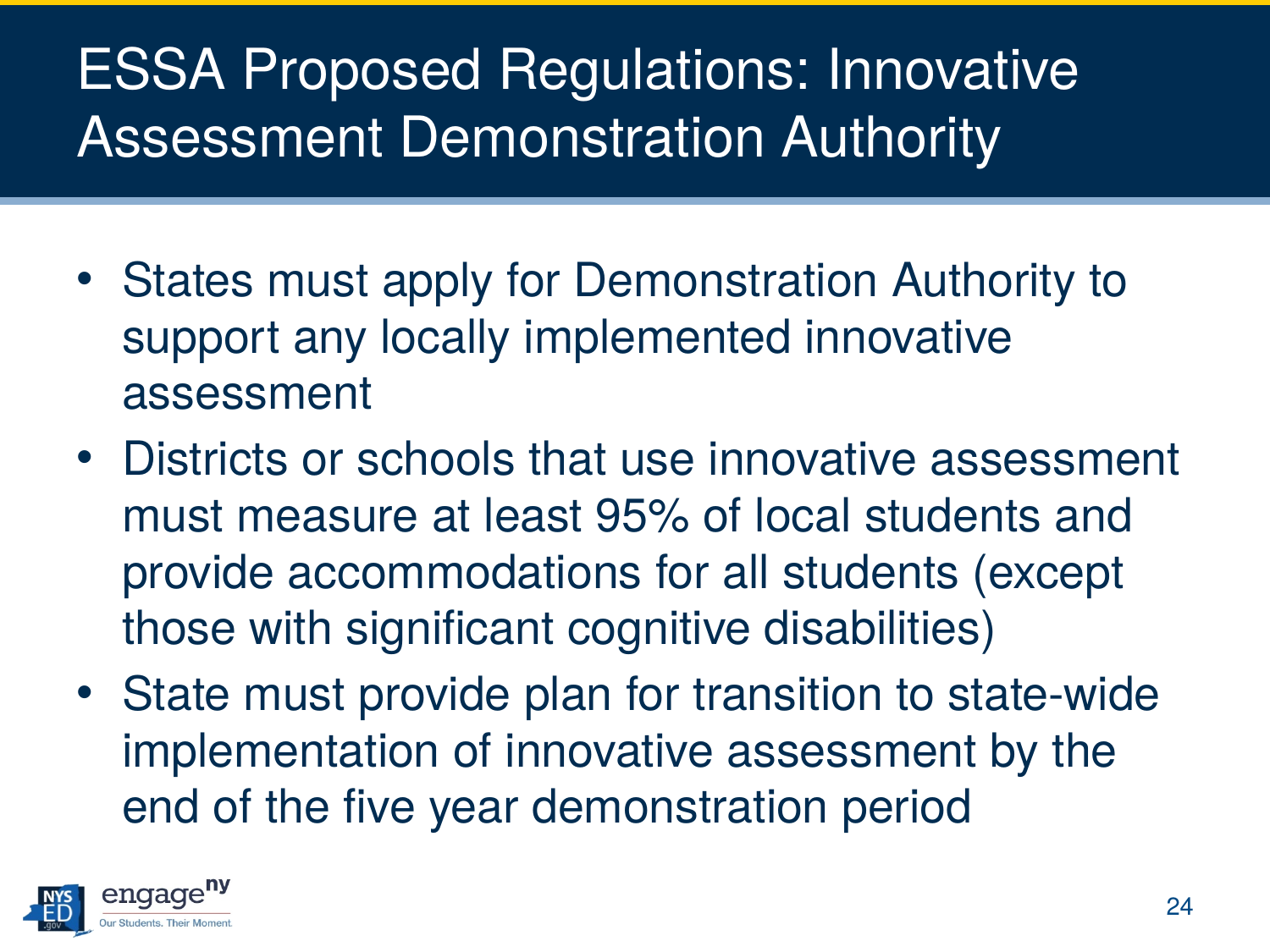

# ESSA Proposed Regulations: Innovative Assessment Demonstration Authority
States must apply for Demonstration Authority to support any locally implemented innovative assessment
Districts or schools that use innovative assessment must measure at least 95% of local students and provide accommodations for all students (except those with significant cognitive disabilities)
State must provide plan for transition to state-wide implementation of innovative assessment by the end of the five year demonstration period

24